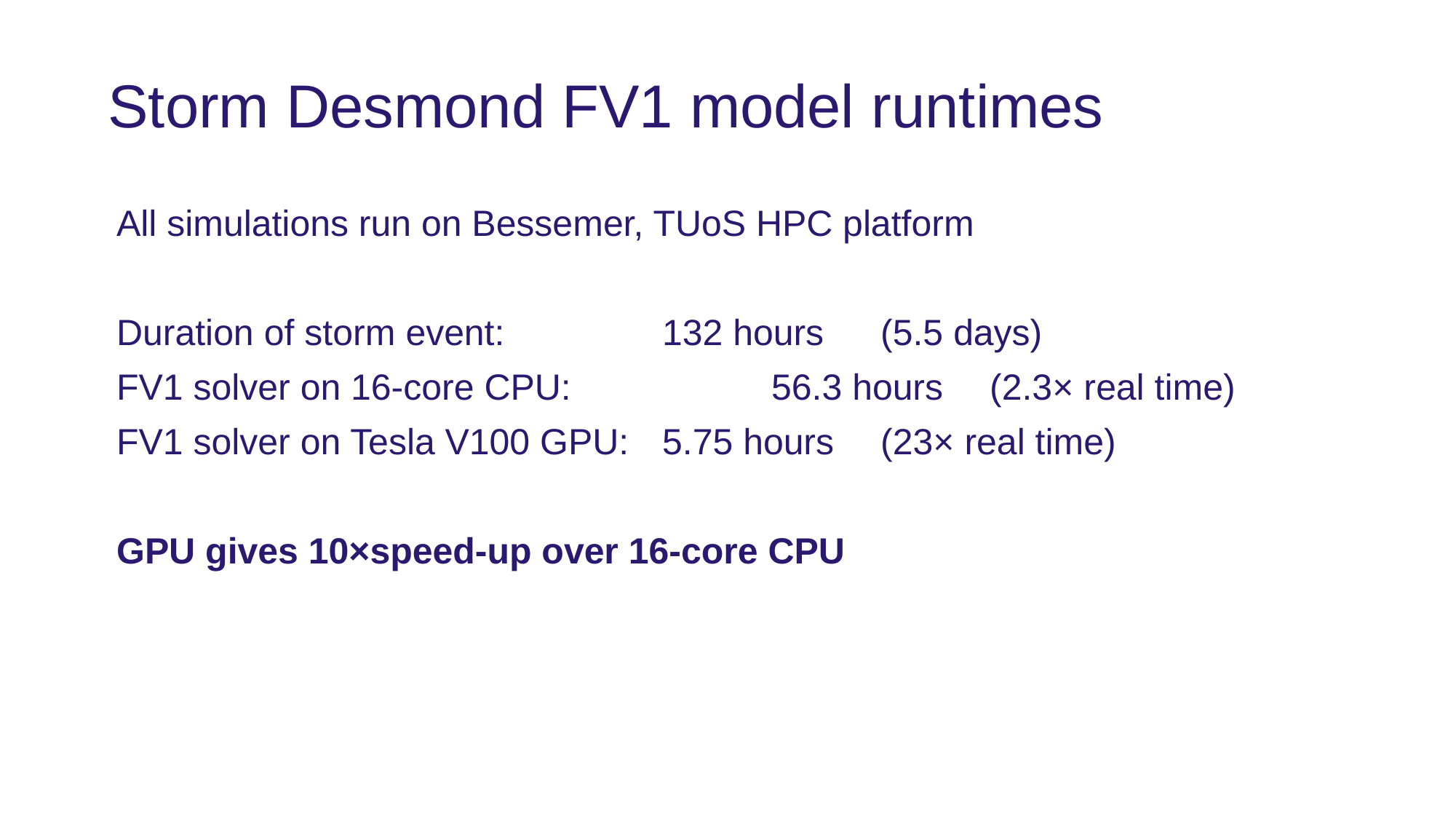

# Storm Desmond FV1 model runtimes
All simulations run on Bessemer, TUoS HPC platform

Duration of storm event:		132 hours	(5.5 days)
FV1 solver on 16-core CPU:		56.3 hours	(2.3× real time)
FV1 solver on Tesla V100 GPU:	5.75 hours	(23× real time)

GPU gives 10×speed-up over 16-core CPU

www.fathom.global